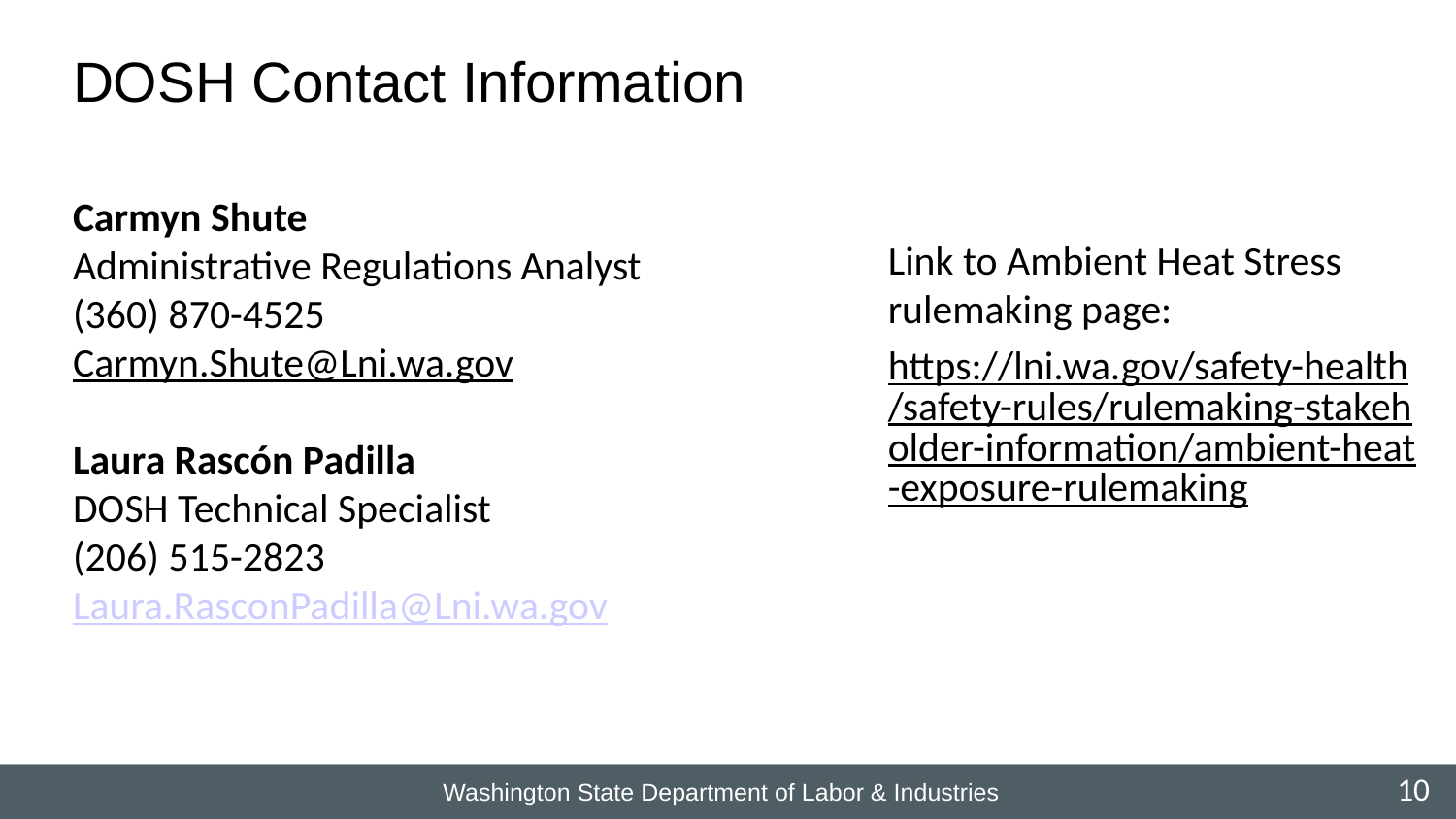

# DOSH Contact Information
Carmyn Shute
Administrative Regulations Analyst
(360) 870-4525
Carmyn.Shute@Lni.wa.gov

Laura Rascón Padilla
DOSH Technical Specialist
(206) 515-2823
Laura.RasconPadilla@Lni.wa.gov

Link to Ambient Heat Stress rulemaking page:
https://lni.wa.gov/safety-health/safety-rules/rulemaking-stakeholder-information/ambient-heat-exposure-rulemaking